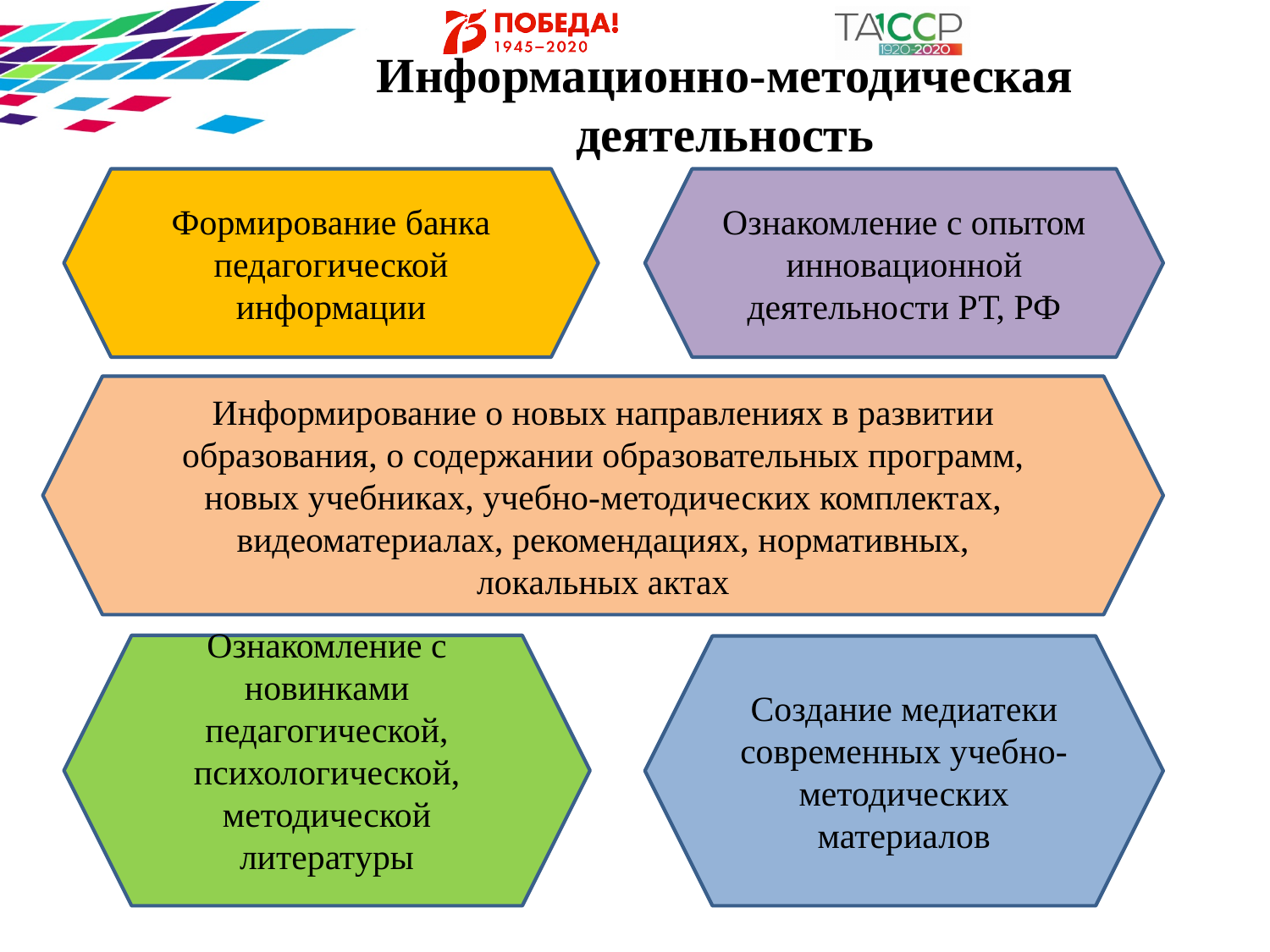

Информационно-методическая деятельность
Формирование банка педагогической информации
Ознакомление с опытом инновационной деятельности РТ, РФ
Информирование о новых направлениях в развитии образования, о содержании образовательных программ, новых учебниках, учебно-методических комплектах, видеоматериалах, рекомендациях, нормативных, локальных актах
Ознакомление с новинками педагогической, психологической, методической литературы

Создание медиатеки современных учебно-методических материалов